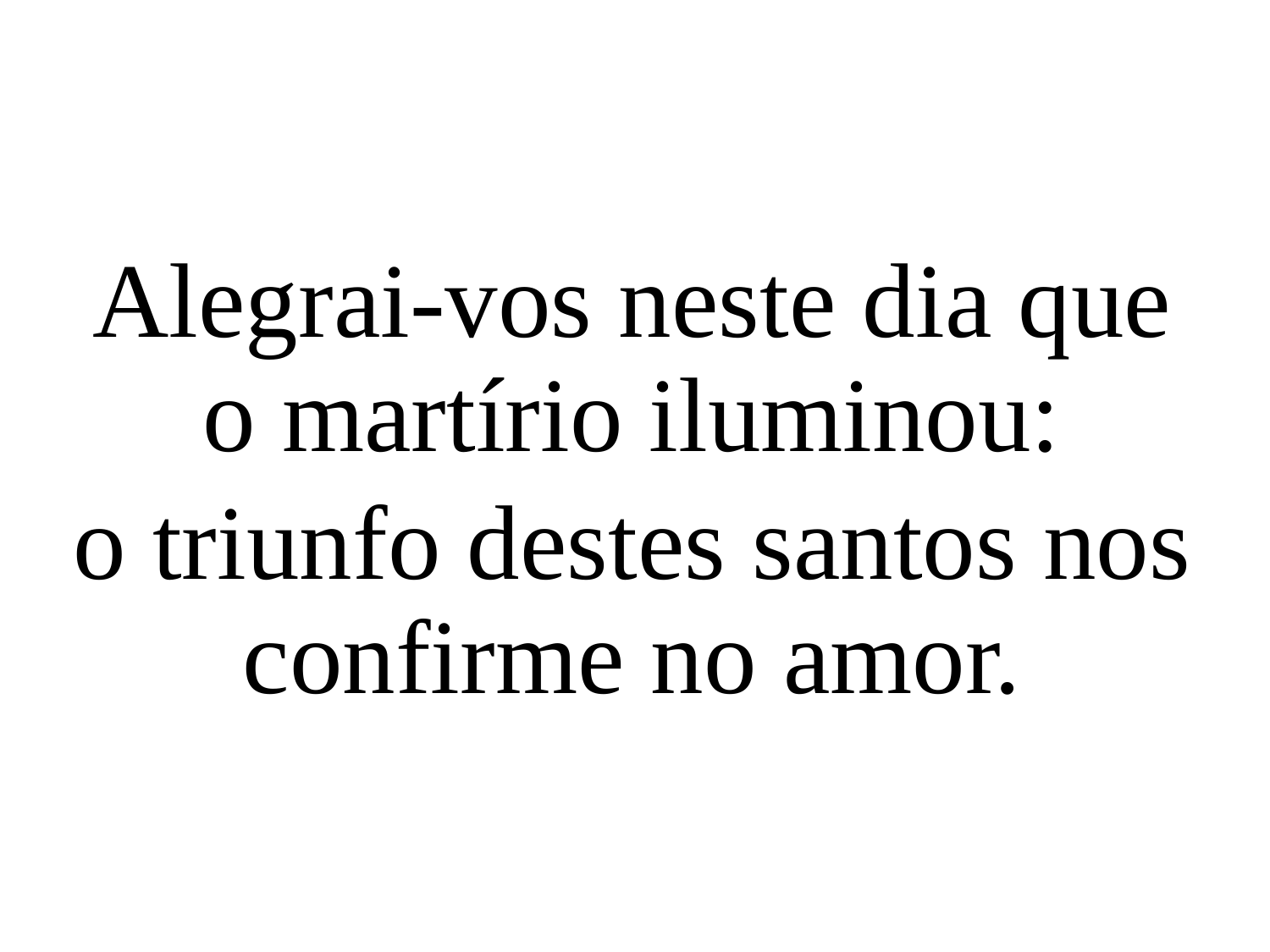

Alegrai-vos neste dia que o martírio iluminou:
o triunfo destes santos nos confirme no amor.